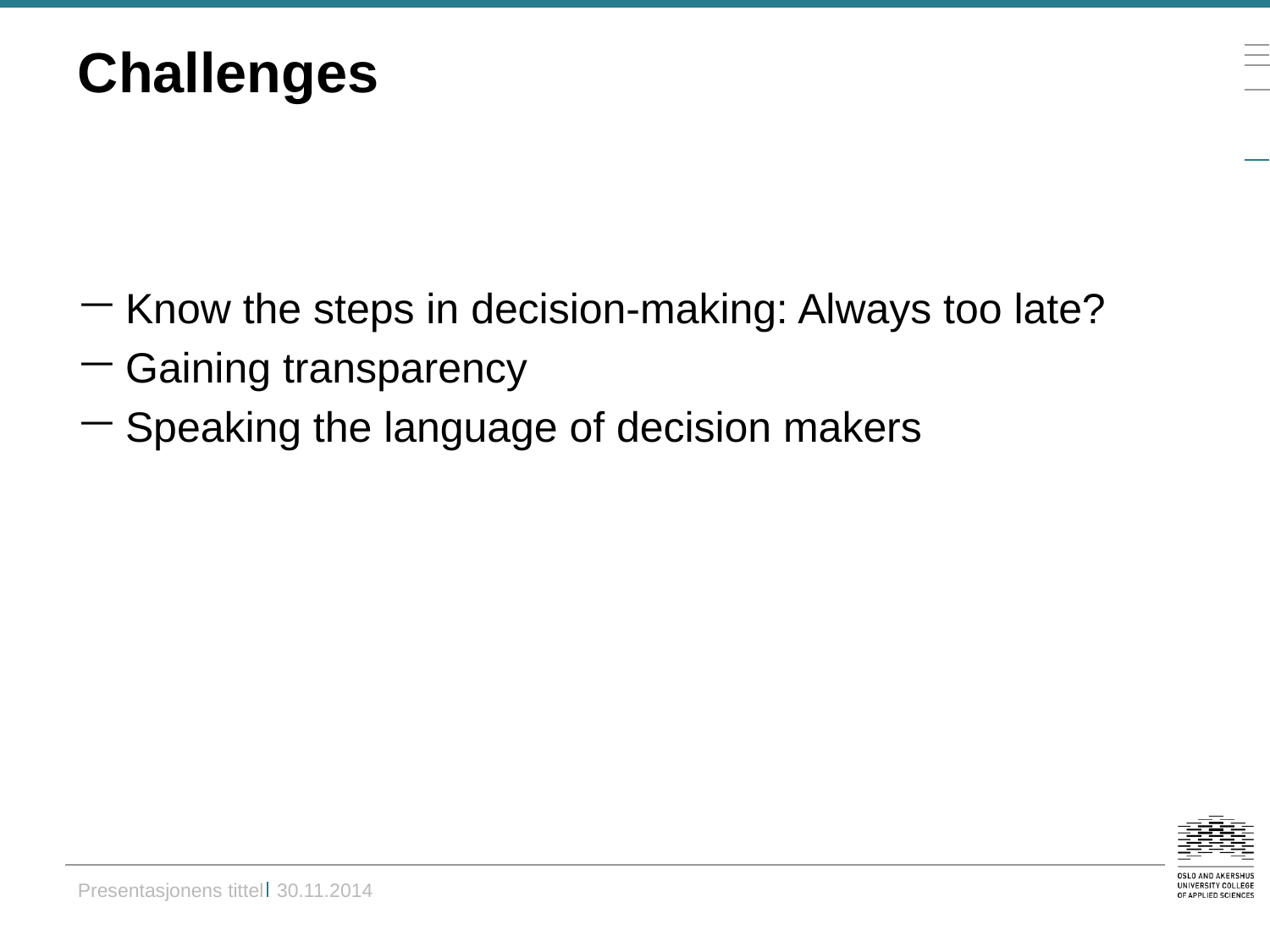

# Challenges
Know the steps in decision-making: Always too late?
Gaining transparency
Speaking the language of decision makers

Presentasjonens tittel	30.11.2014